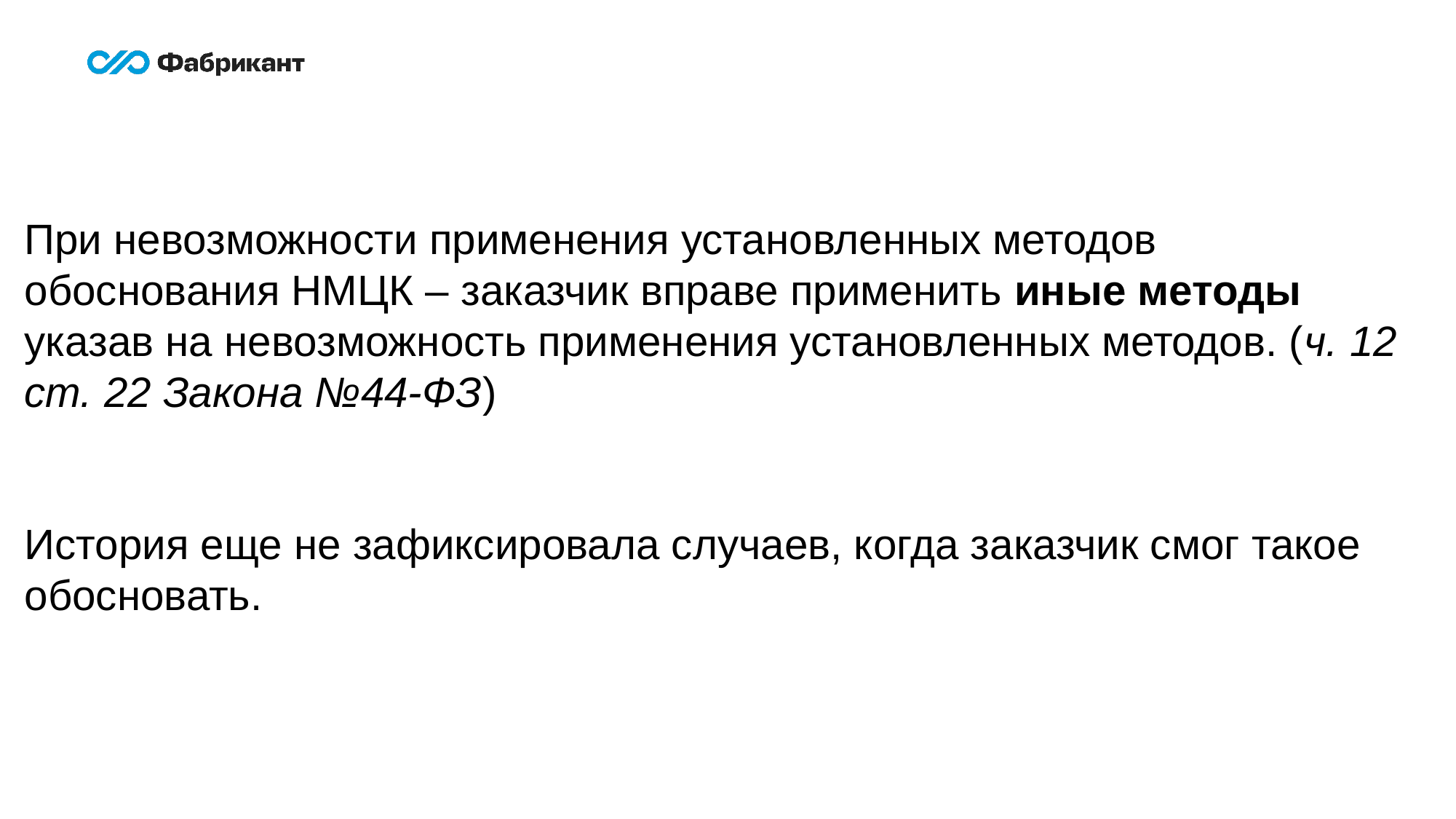

При невозможности применения установленных методов обоснования НМЦК – заказчик вправе применить иные методы указав на невозможность применения установленных методов. (ч. 12 ст. 22 Закона №44-ФЗ)

История еще не зафиксировала случаев, когда заказчик смог такое обосновать.